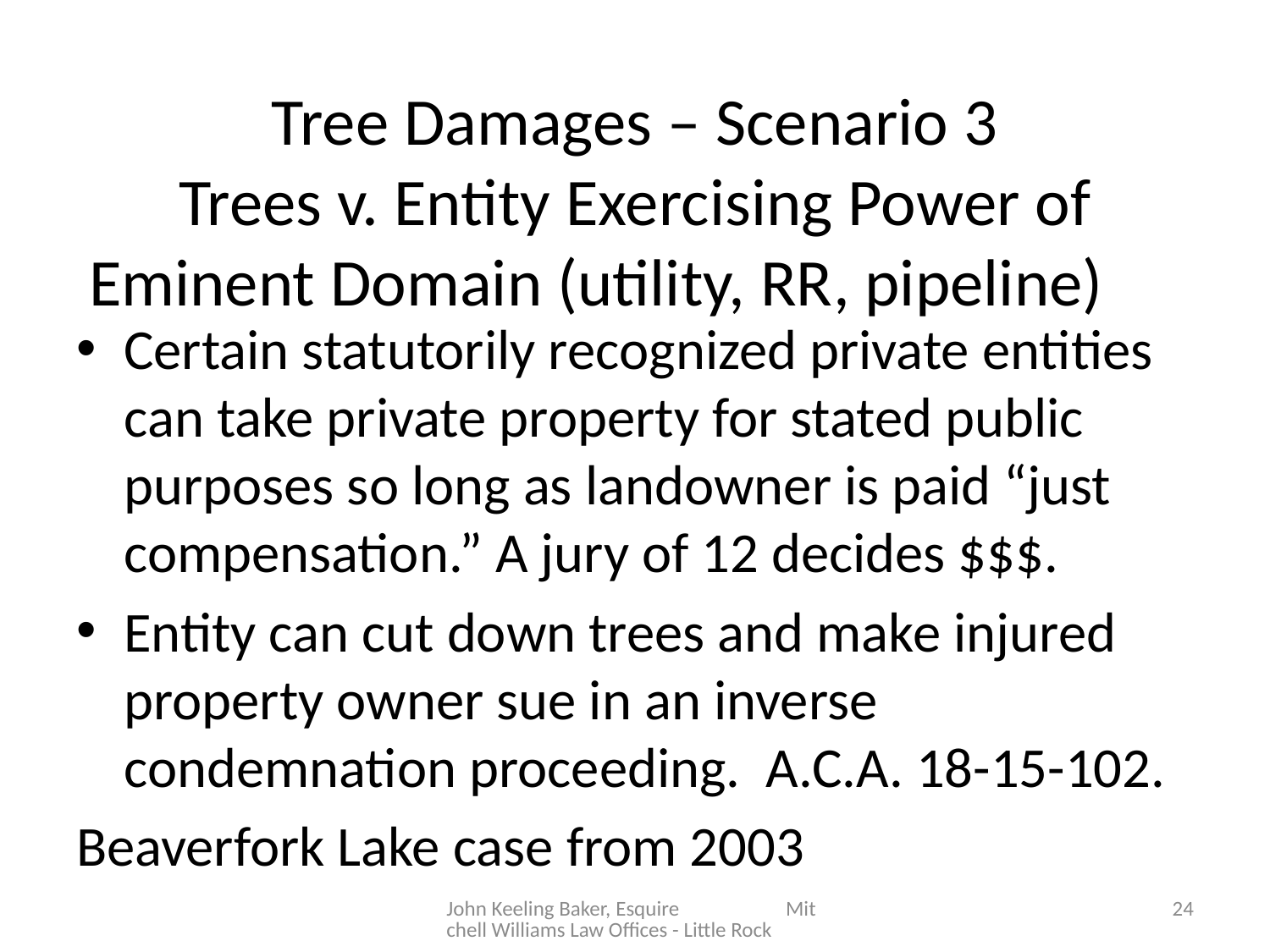

# Tree Damages – Scenario 3 Trees v. Entity Exercising Power of Eminent Domain (utility, RR, pipeline)
Certain statutorily recognized private entities can take private property for stated public purposes so long as landowner is paid “just compensation.” A jury of 12 decides $$$.
Entity can cut down trees and make injured property owner sue in an inverse condemnation proceeding.  A.C.A. 18-15-102.
Beaverfork Lake case from 2003

John Keeling Baker, Esquire                      Mitchell Williams Law Offices - Little Rock
24